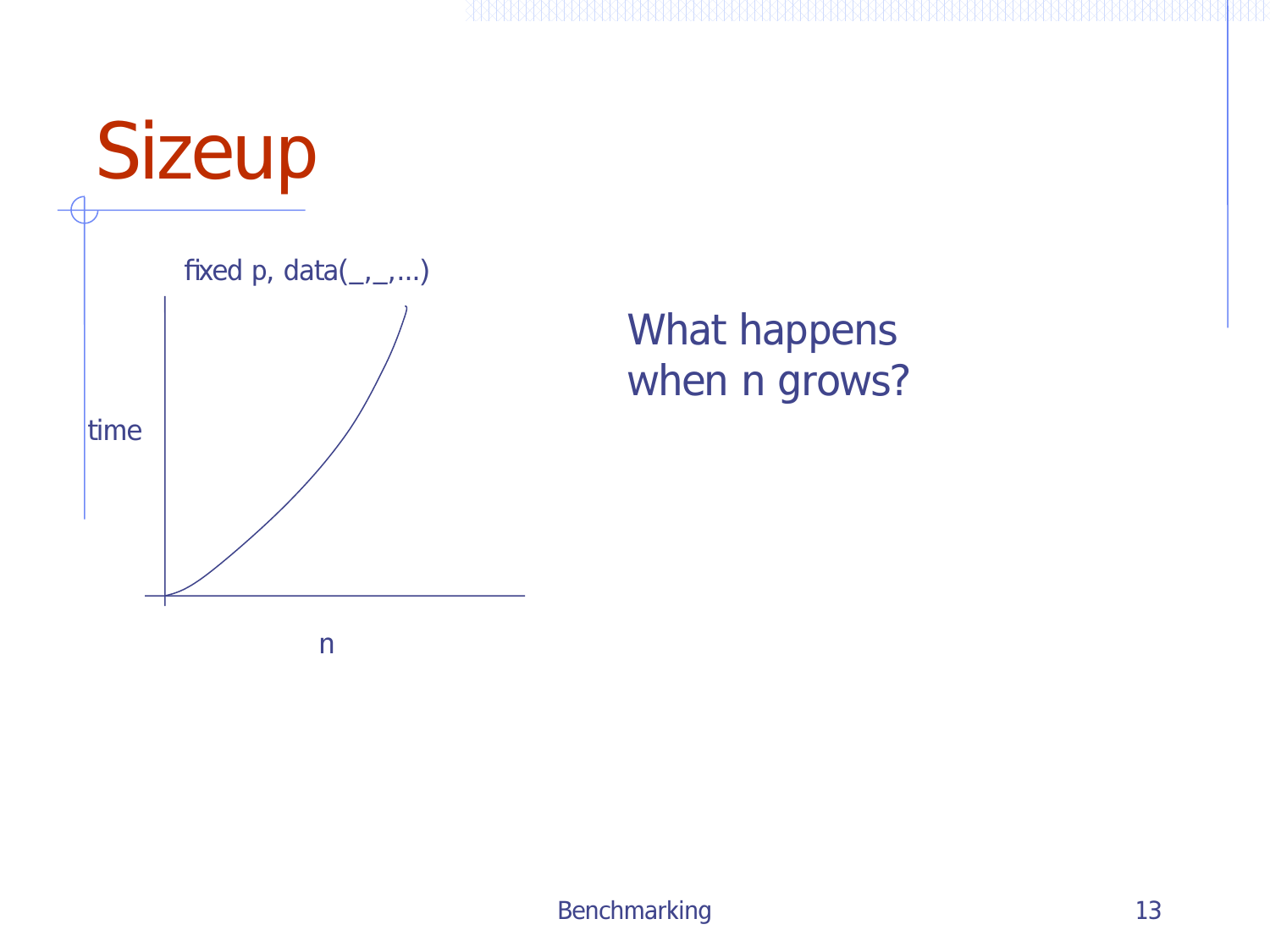

# Sizeup
fixed p, data(_,_,…)

What happens
when n grows?

time

n
Benchmarking
13